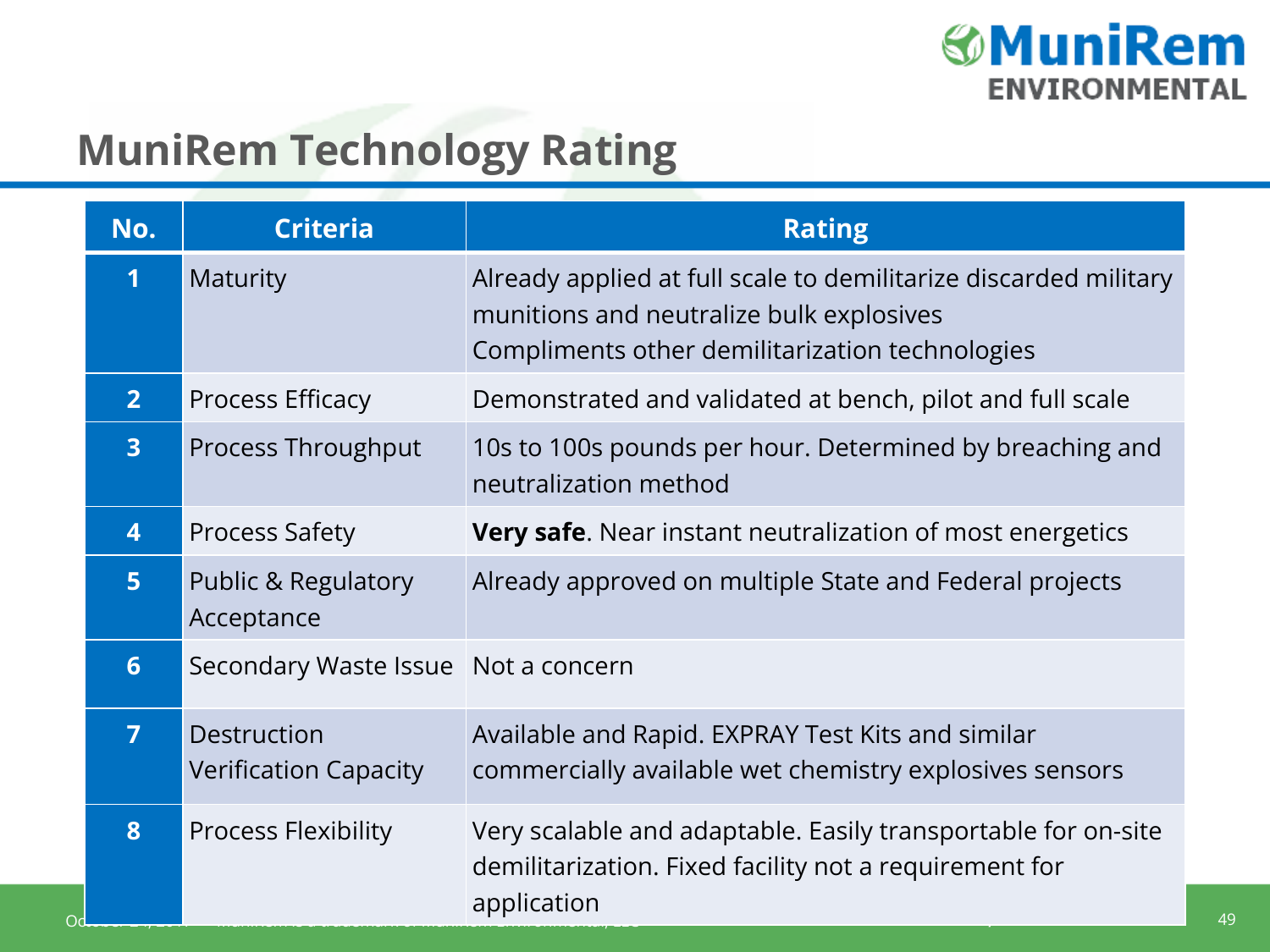

# MuniRem Technology Rating
| No. | Criteria | Rating |
| --- | --- | --- |
| 1 | Maturity | Already applied at full scale to demilitarize discarded military munitions and neutralize bulk explosives Compliments other demilitarization technologies |
| 2 | Process Efficacy | Demonstrated and validated at bench, pilot and full scale |
| 3 | Process Throughput | 10s to 100s pounds per hour. Determined by breaching and neutralization method |
| 4 | Process Safety | Very safe. Near instant neutralization of most energetics |
| 5 | Public & Regulatory Acceptance | Already approved on multiple State and Federal projects |
| 6 | Secondary Waste Issue | Not a concern |
| 7 | Destruction Verification Capacity | Available and Rapid. EXPRAY Test Kits and similar commercially available wet chemistry explosives sensors |
| 8 | Process Flexibility | Very scalable and adaptable. Easily transportable for on-site demilitarization. Fixed facility not a requirement for application |

October 24, 2017      MuniRem is a trademark of MuniRem Environmental, LLC
© MuniRem Enviromental, LLC
49